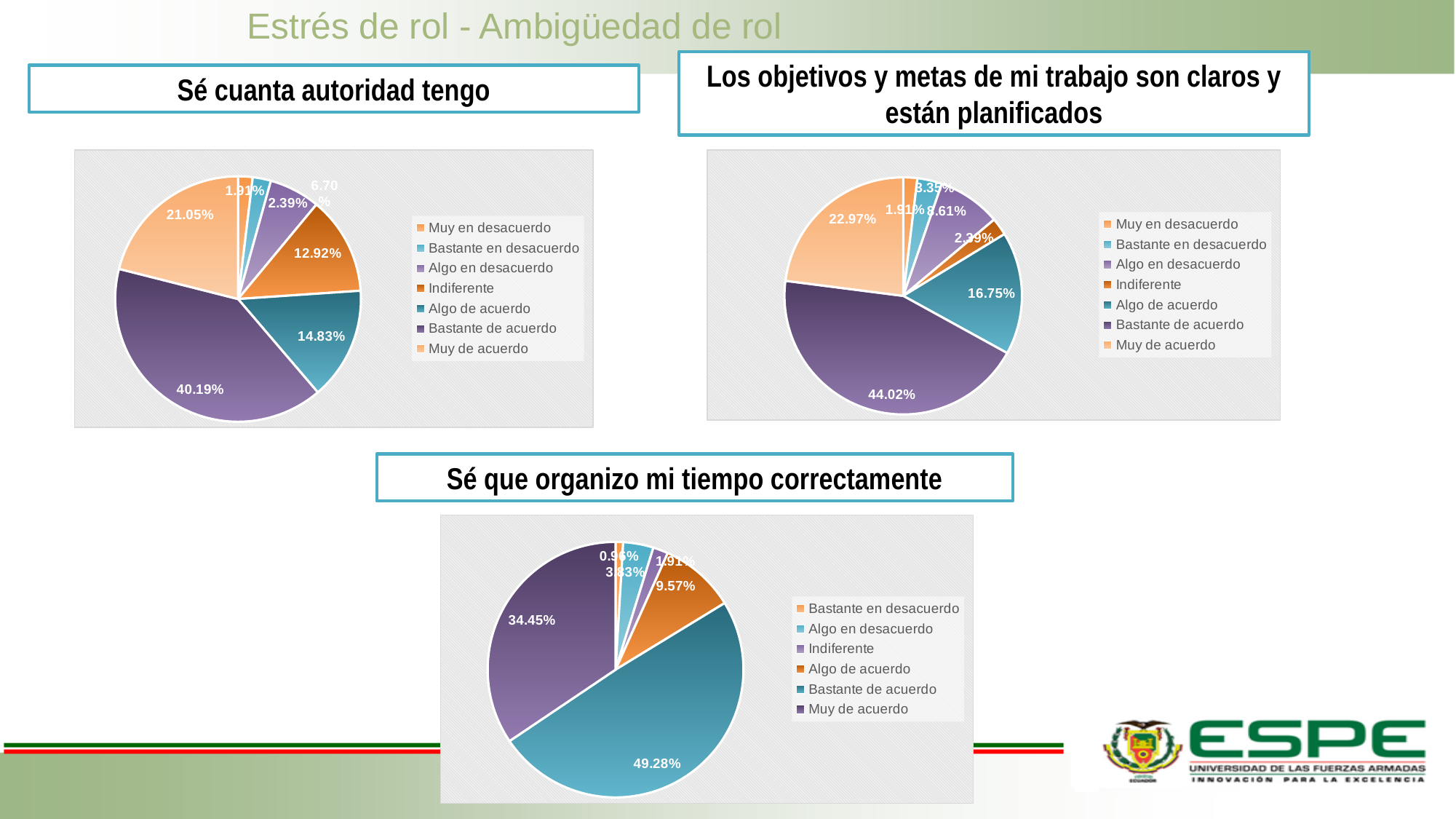

# Estrés de rol - Ambigüedad de rol
Los objetivos y metas de mi trabajo son claros y están planificados
Sé cuanta autoridad tengo

### Chart

| Category |  |
|---|---|
| Muy en desacuerdo | 4.0 |
| Bastante en desacuerdo | 5.0 |
| Algo en desacuerdo | 14.0 |
| Indiferente | 27.0 |
| Algo de acuerdo | 31.0 |
| Bastante de acuerdo | 84.0 |
| Muy de acuerdo | 44.0 |

### Chart

| Category |  |
|---|---|
| Muy en desacuerdo | 4.0 |
| Bastante en desacuerdo | 7.0 |
| Algo en desacuerdo | 18.0 |
| Indiferente | 5.0 |
| Algo de acuerdo | 35.0 |
| Bastante de acuerdo | 92.0 |
| Muy de acuerdo | 48.0 |
Sé que organizo mi tiempo correctamente

### Chart

| Category |  |
|---|---|
| Bastante en desacuerdo | 2.0 |
| Algo en desacuerdo | 8.0 |
| Indiferente | 4.0 |
| Algo de acuerdo | 20.0 |
| Bastante de acuerdo | 103.0 |
| Muy de acuerdo | 72.0 |